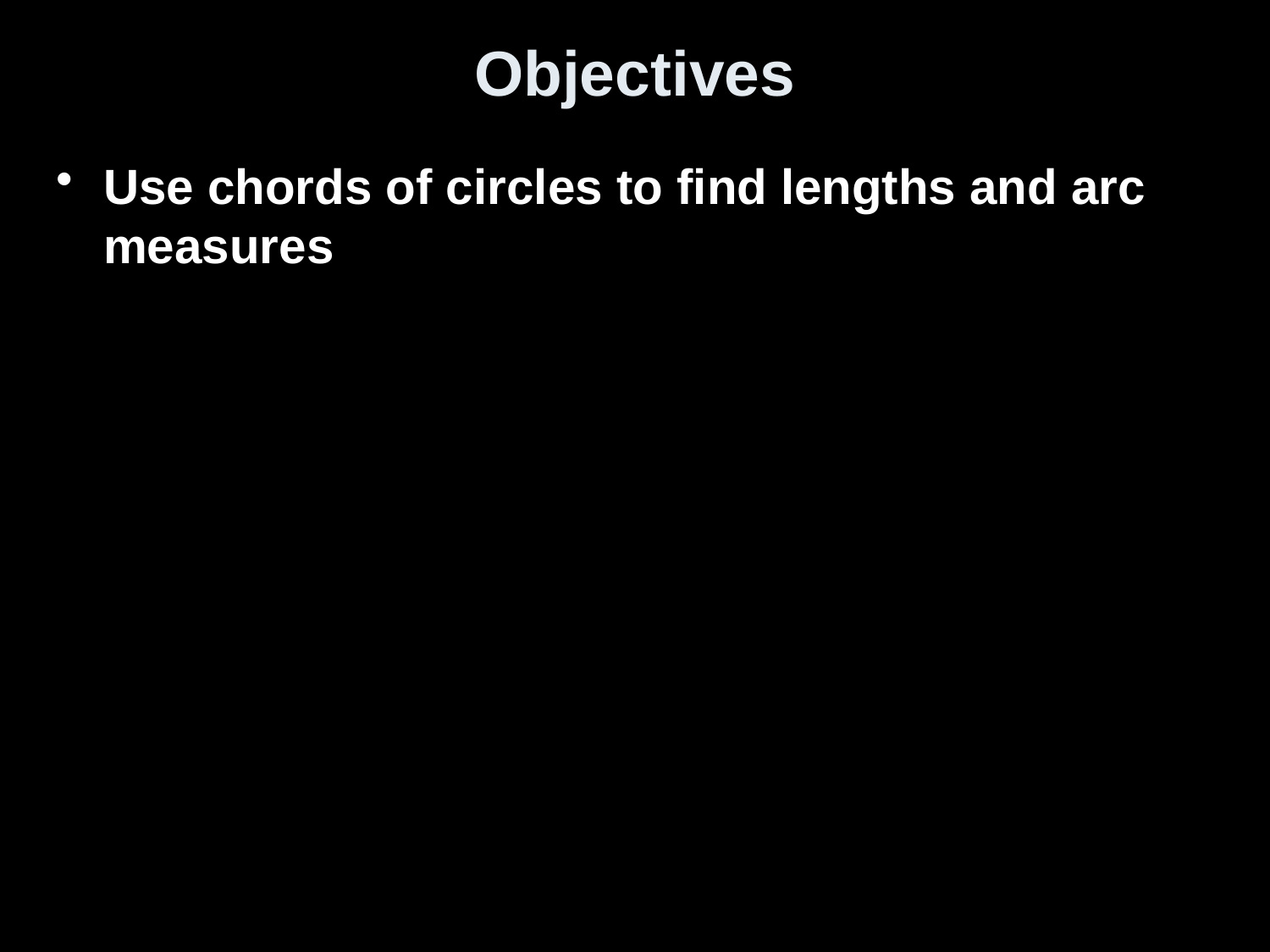

# Objectives
Use chords of circles to find lengths and arc measures